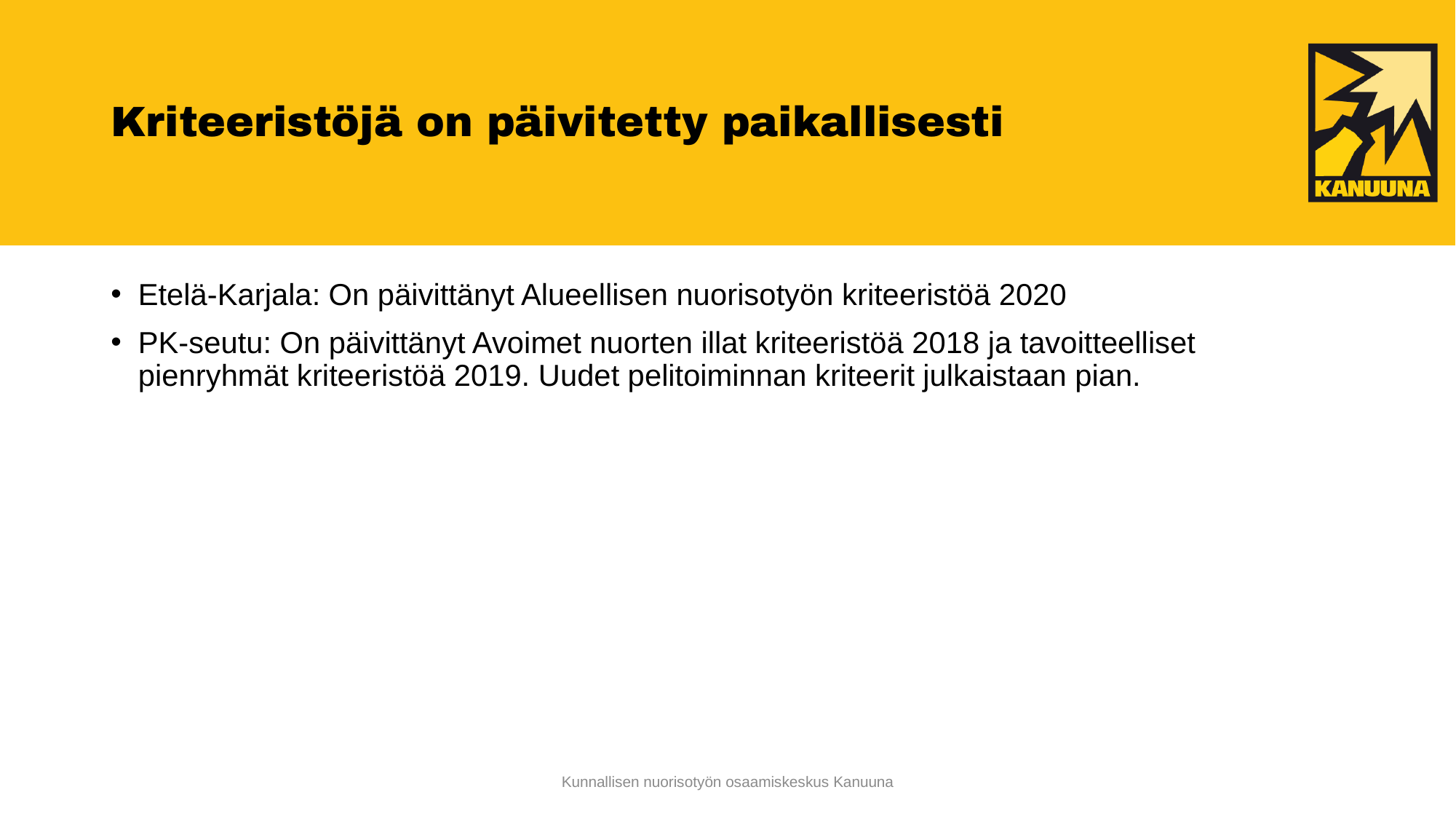

# Kriteeristöjä on päivitetty paikallisesti
Etelä-Karjala: On päivittänyt Alueellisen nuorisotyön kriteeristöä 2020
PK-seutu: On päivittänyt Avoimet nuorten illat kriteeristöä 2018 ja tavoitteelliset pienryhmät kriteeristöä 2019. Uudet pelitoiminnan kriteerit julkaistaan pian.

Kunnallisen nuorisotyön osaamiskeskus Kanuuna